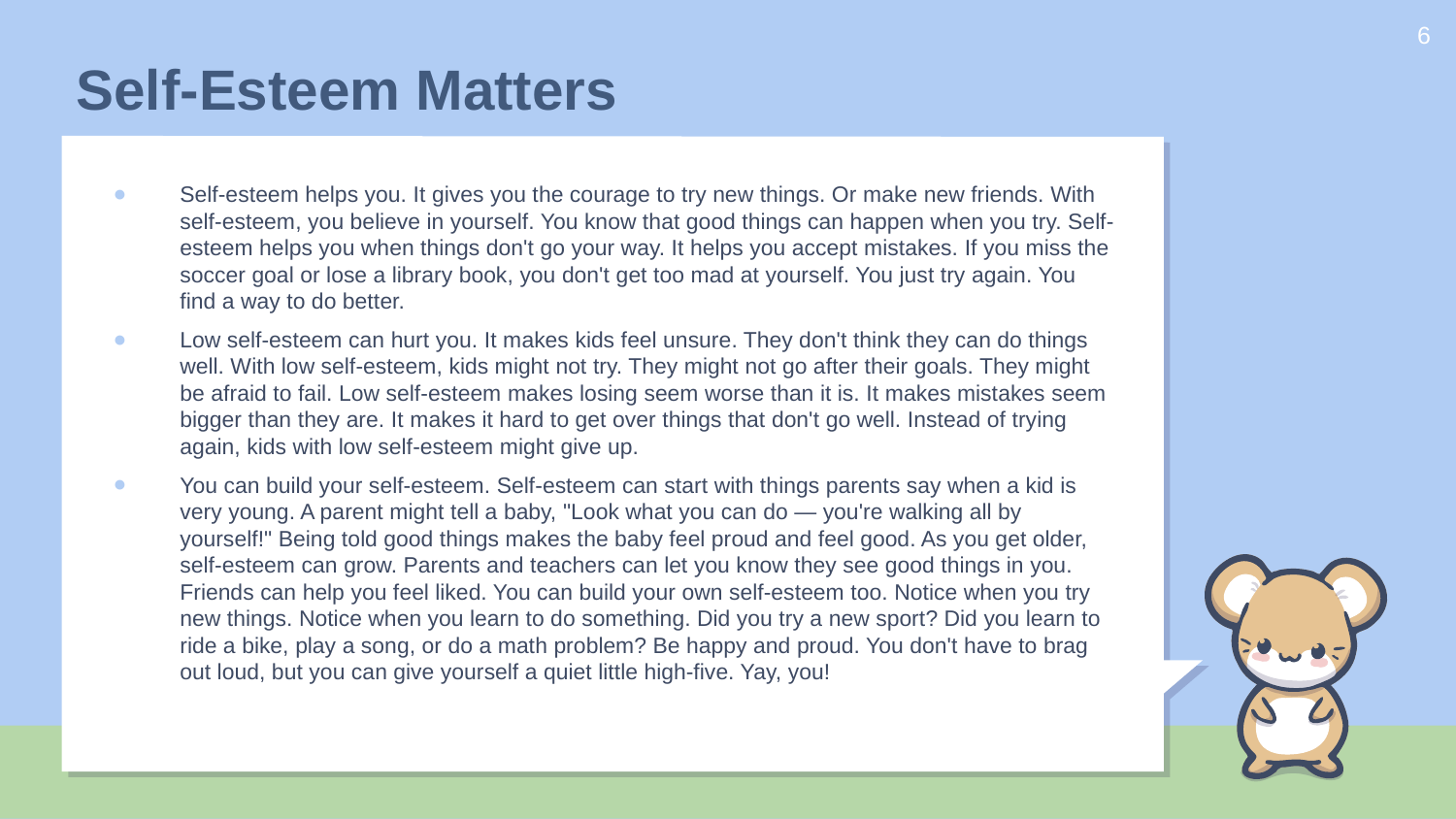

# Self-Esteem Matters
6
Self-esteem helps you. It gives you the courage to try new things. Or make new friends. With self-esteem, you believe in yourself. You know that good things can happen when you try. Self-esteem helps you when things don't go your way. It helps you accept mistakes. If you miss the soccer goal or lose a library book, you don't get too mad at yourself. You just try again. You find a way to do better.
Low self-esteem can hurt you. It makes kids feel unsure. They don't think they can do things well. With low self-esteem, kids might not try. They might not go after their goals. They might be afraid to fail. Low self-esteem makes losing seem worse than it is. It makes mistakes seem bigger than they are. It makes it hard to get over things that don't go well. Instead of trying again, kids with low self-esteem might give up.
You can build your self-esteem. Self-esteem can start with things parents say when a kid is very young. A parent might tell a baby, "Look what you can do — you're walking all by yourself!" Being told good things makes the baby feel proud and feel good. As you get older, self-esteem can grow. Parents and teachers can let you know they see good things in you. Friends can help you feel liked. You can build your own self-esteem too. Notice when you try new things. Notice when you learn to do something. Did you try a new sport? Did you learn to ride a bike, play a song, or do a math problem? Be happy and proud. You don't have to brag out loud, but you can give yourself a quiet little high-five. Yay, you!